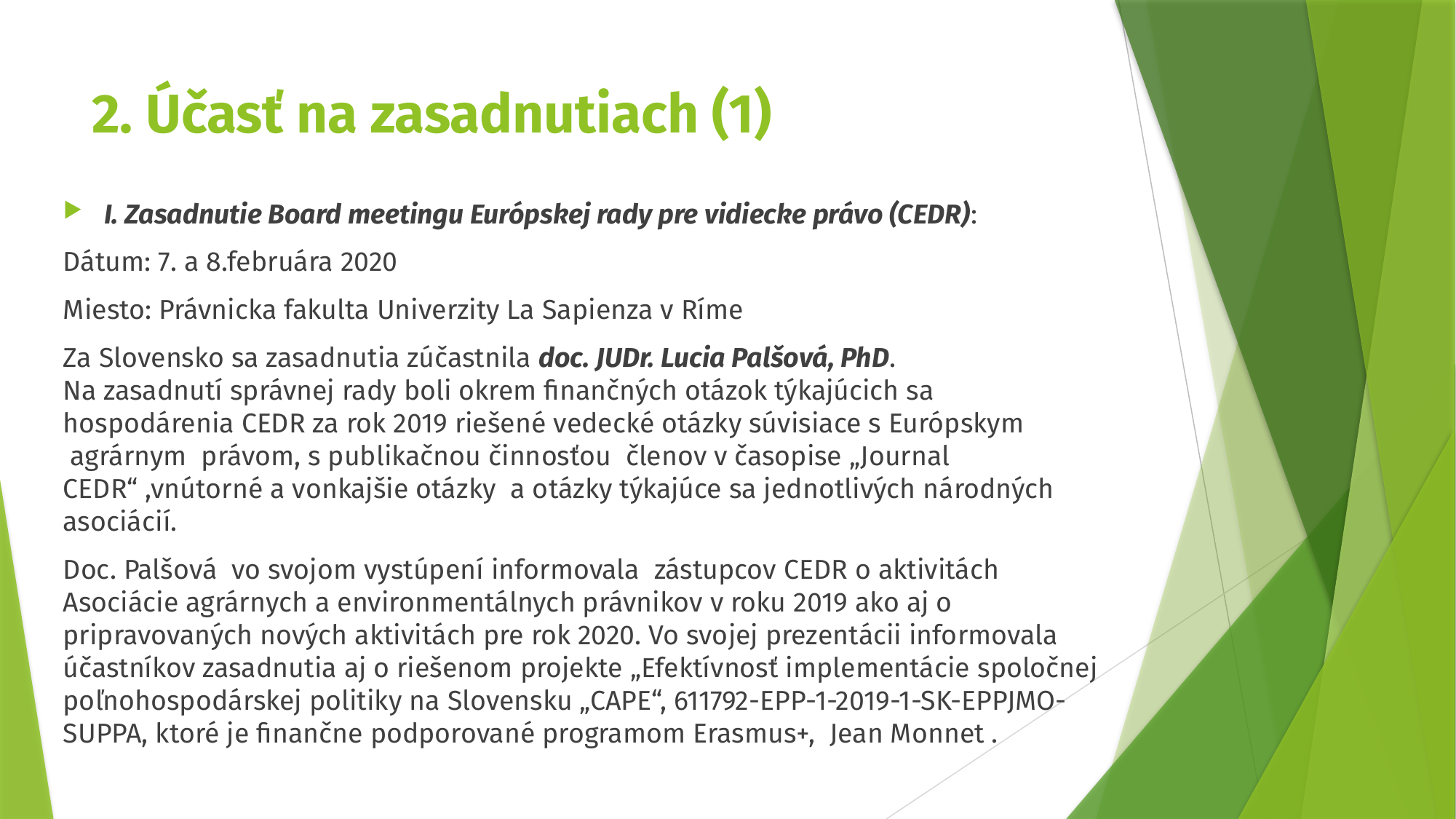

# 2. Účasť na zasadnutiach (1)
I. Zasadnutie Board meetingu Európskej rady pre vidiecke právo (CEDR):
Dátum: 7. a 8.februára 2020
Miesto: Právnicka fakulta Univerzity La Sapienza v Ríme
Za Slovensko sa zasadnutia zúčastnila doc. JUDr. Lucia Palšová, PhD.
Na zasadnutí správnej rady boli okrem finančných otázok týkajúcich sa hospodárenia CEDR za rok 2019 riešené vedecké otázky súvisiace s Európskym  agrárnym  právom, s publikačnou činnosťou  členov v časopise „Journal CEDR“ ,vnútorné a vonkajšie otázky  a otázky týkajúce sa jednotlivých národných asociácií.
Doc. Palšová  vo svojom vystúpení informovala  zástupcov CEDR o aktivitách Asociácie agrárnych a environmentálnych právnikov v roku 2019 ako aj o pripravovaných nových aktivitách pre rok 2020. Vo svojej prezentácii informovala účastníkov zasadnutia aj o riešenom projekte „Efektívnosť implementácie spoločnej poľnohospodárskej politiky na Slovensku „CAPE“, 611792-EPP-1-2019-1-SK-EPPJMO-SUPPA, ktoré je finančne podporované programom Erasmus+,  Jean Monnet .